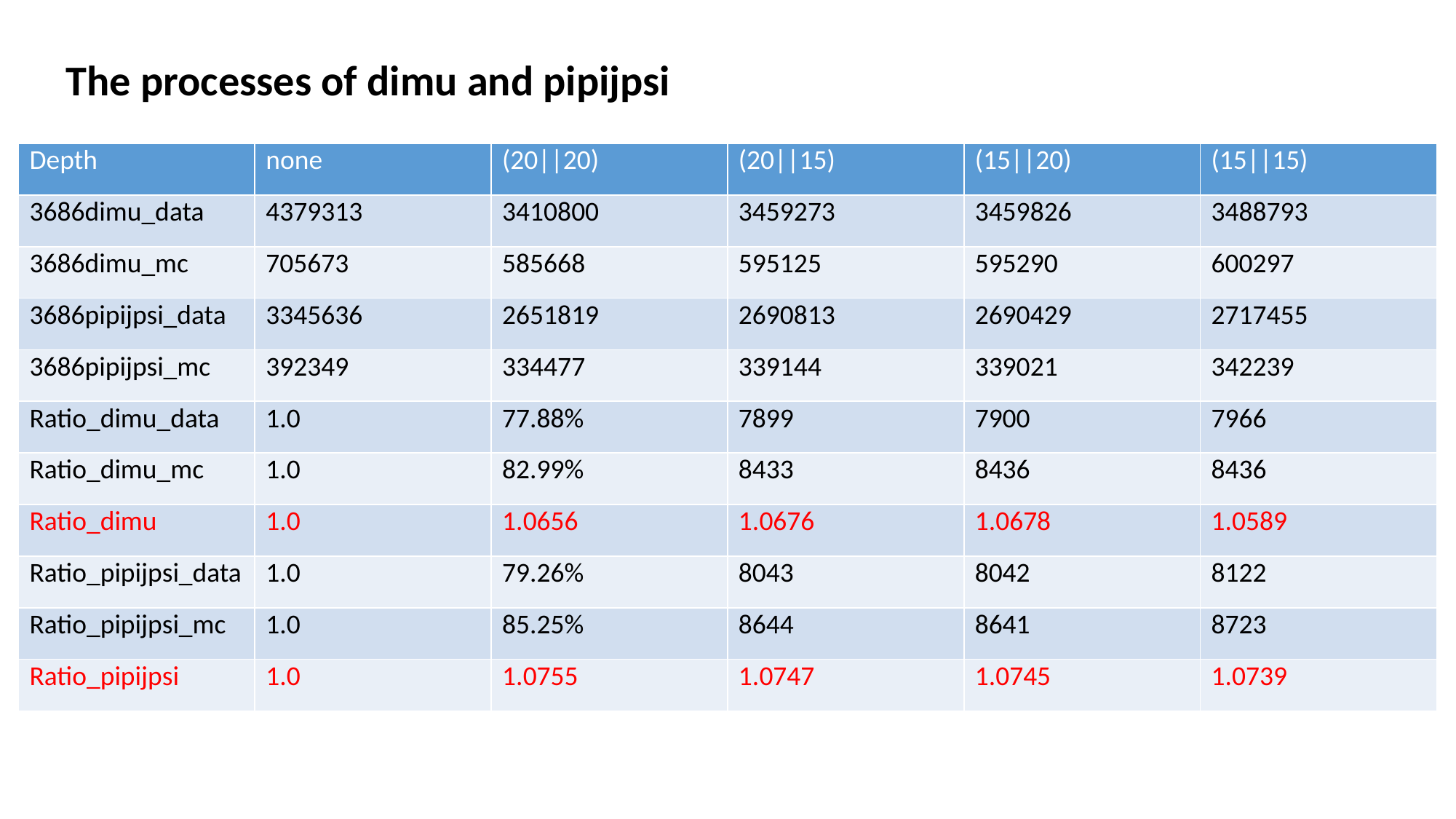

The processes of dimu and pipijpsi
| Depth | none | (20||20) | (20||15) | (15||20) | (15||15) |
| --- | --- | --- | --- | --- | --- |
| 3686dimu\_data | 4379313 | 3410800 | 3459273 | 3459826 | 3488793 |
| 3686dimu\_mc | 705673 | 585668 | 595125 | 595290 | 600297 |
| 3686pipijpsi\_data | 3345636 | 2651819 | 2690813 | 2690429 | 2717455 |
| 3686pipijpsi\_mc | 392349 | 334477 | 339144 | 339021 | 342239 |
| Ratio\_dimu\_data | 1.0 | 77.88% | 7899 | 7900 | 7966 |
| Ratio\_dimu\_mc | 1.0 | 82.99% | 8433 | 8436 | 8436 |
| Ratio\_dimu | 1.0 | 1.0656 | 1.0676 | 1.0678 | 1.0589 |
| Ratio\_pipijpsi\_data | 1.0 | 79.26% | 8043 | 8042 | 8122 |
| Ratio\_pipijpsi\_mc | 1.0 | 85.25% | 8644 | 8641 | 8723 |
| Ratio\_pipijpsi | 1.0 | 1.0755 | 1.0747 | 1.0745 | 1.0739 |